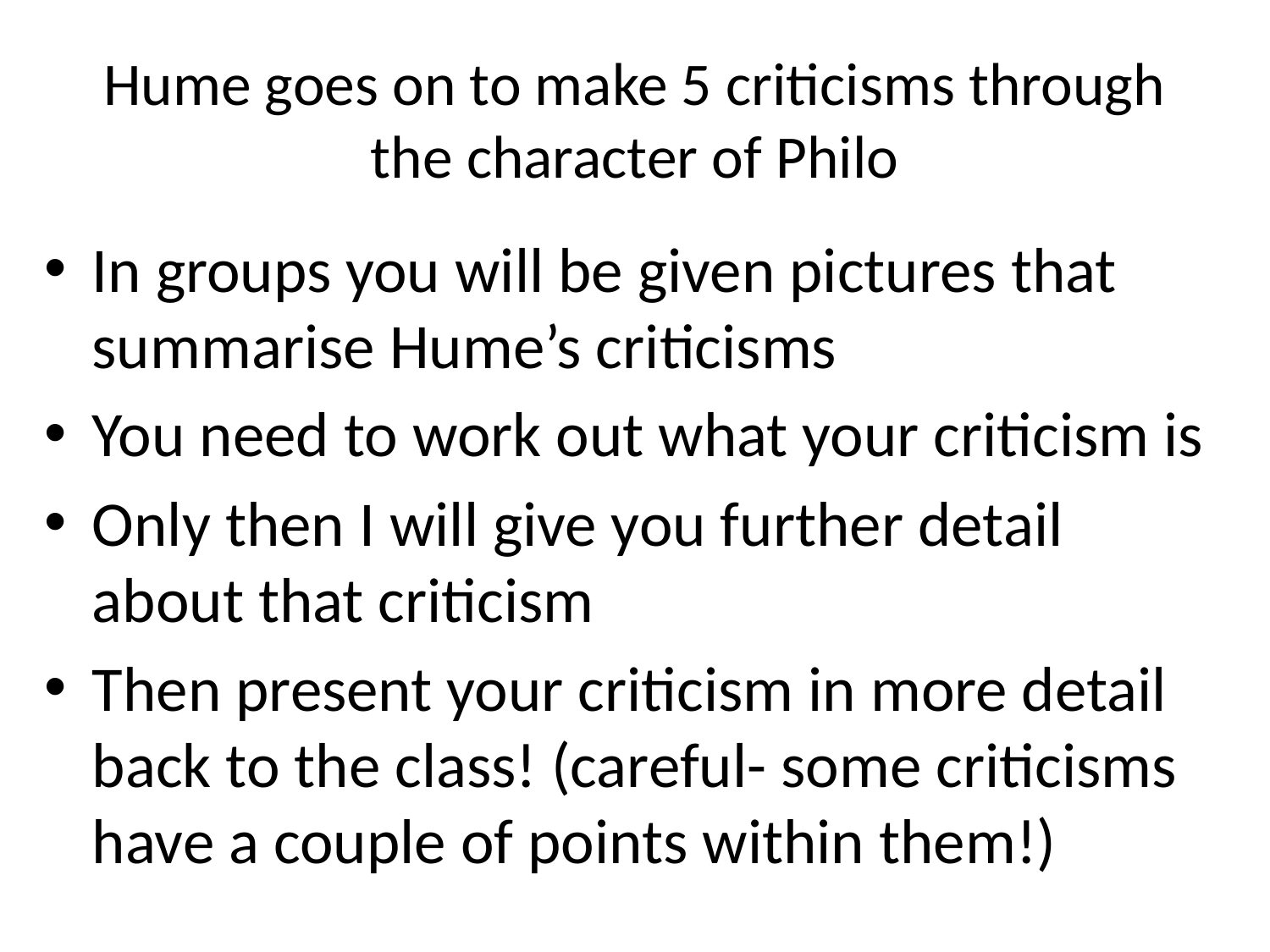

# Hume goes on to make 5 criticisms through the character of Philo
In groups you will be given pictures that summarise Hume’s criticisms
You need to work out what your criticism is
Only then I will give you further detail about that criticism
Then present your criticism in more detail back to the class! (careful- some criticisms have a couple of points within them!)